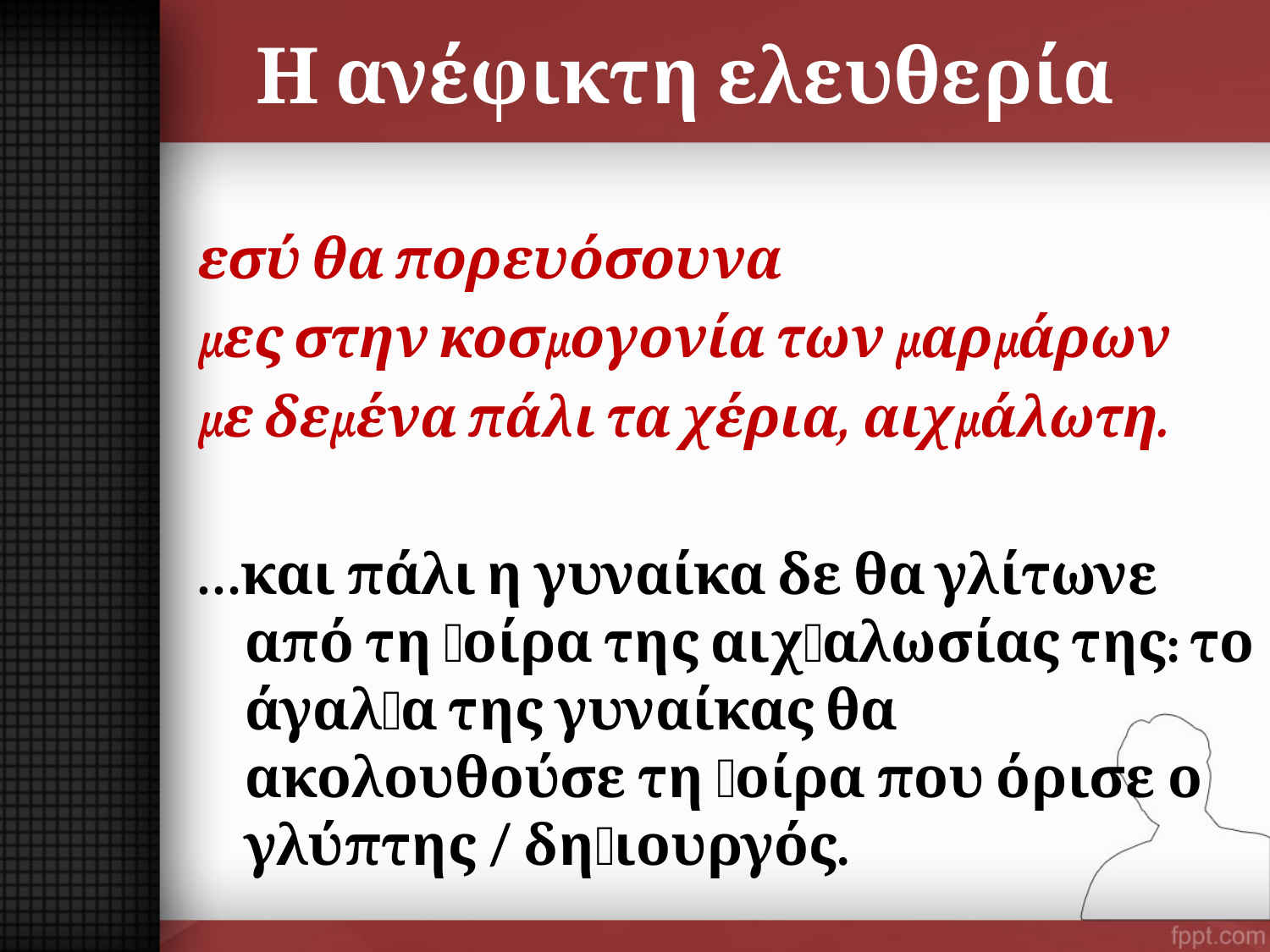

# Η ανέφικτη ελευθερία
εσύ θα πορευόσουνα
μες στην κοσμογονία των μαρμάρων
με δεμένα πάλι τα χέρια, αιχμάλωτη.

…και πάλι η γυναίκα δε θα γλίτωνε από τη μοίρα της αιχμαλωσίας της: το άγαλμα της γυναίκας θα ακολουθούσε τη μοίρα που όρισε ο γλύπτης / δημιουργός.